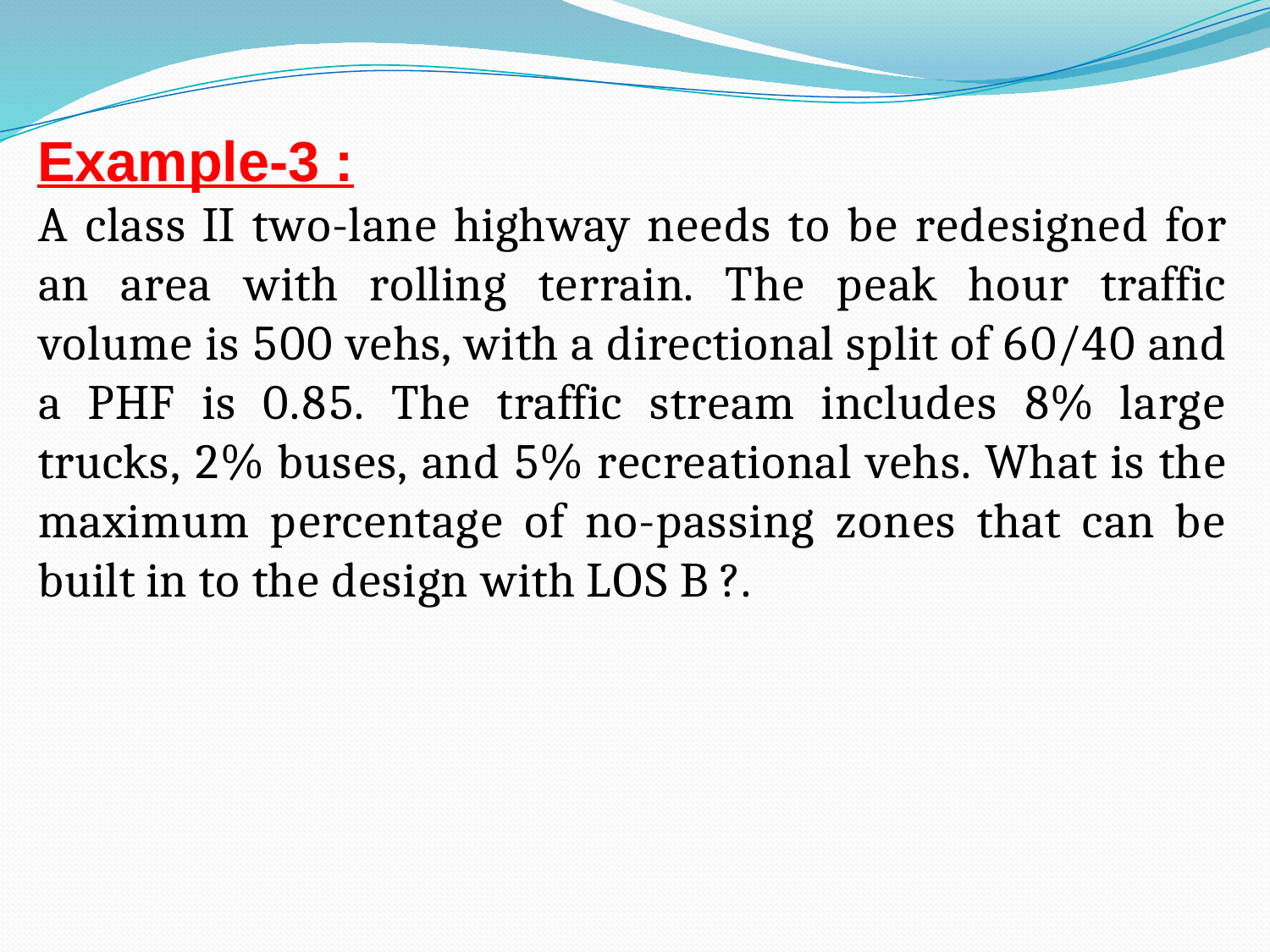

Example-3 :
A class II two-lane highway needs to be redesigned for an area with rolling terrain. The peak hour traffic volume is 500 vehs, with a directional split of 60/40 and a PHF is 0.85. The traffic stream includes 8% large trucks, 2% buses, and 5% recreational vehs. What is the maximum percentage of no-passing zones that can be built in to the design with LOS B ?.